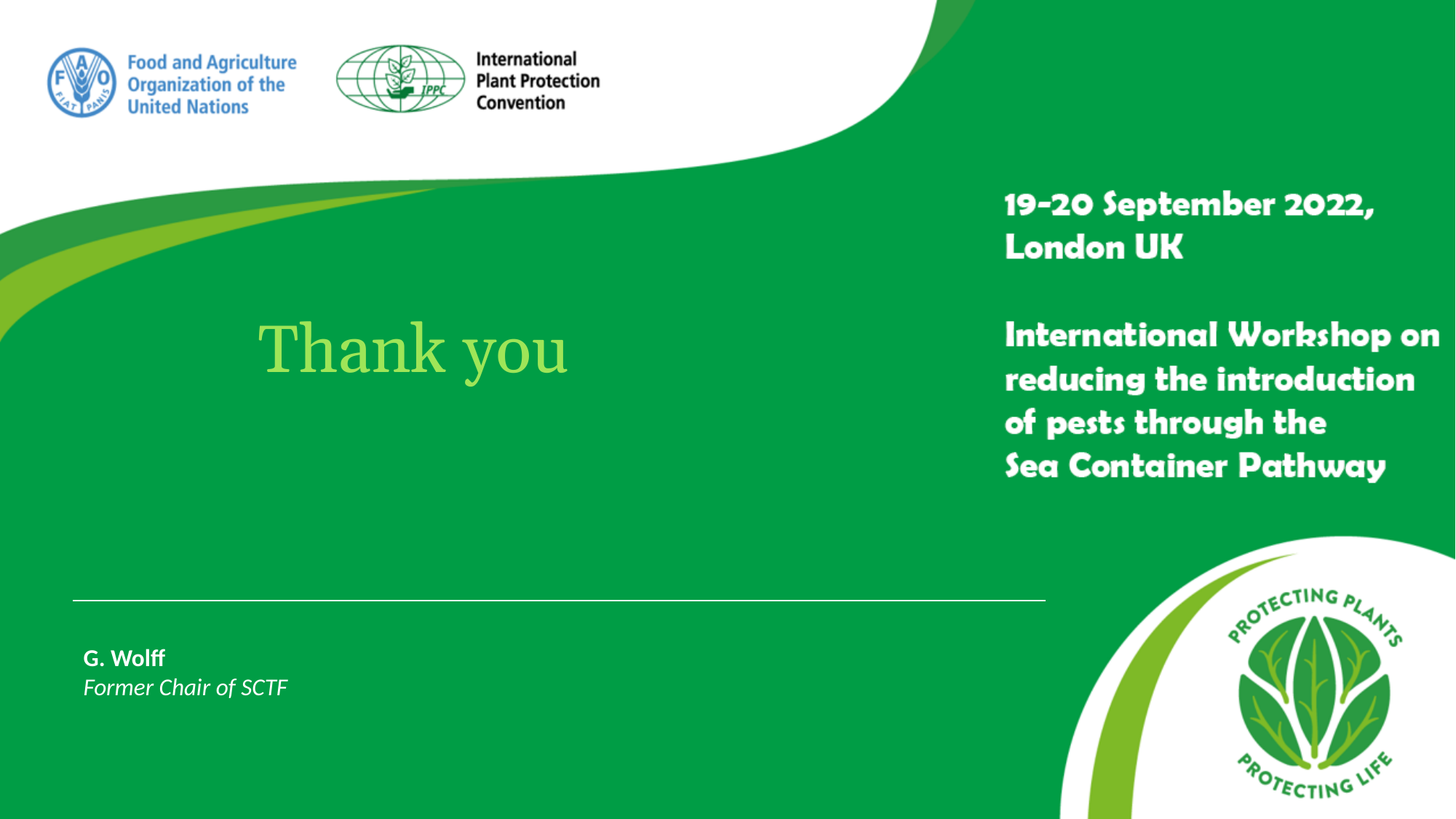

# Thank you
G. Wolff
Former Chair of SCTF